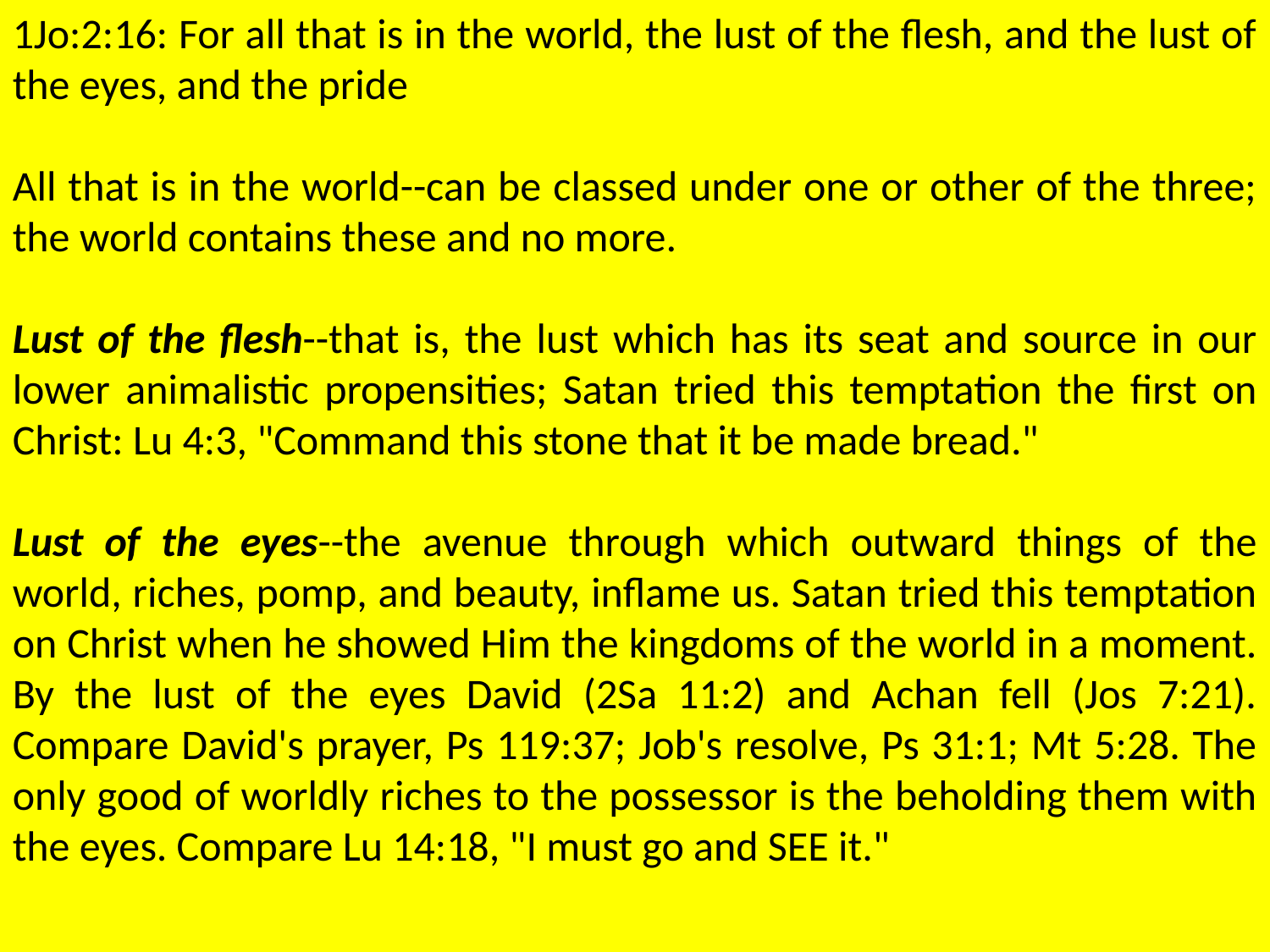

1Jo:2:16: For all that is in the world, the lust of the flesh, and the lust of the eyes, and the pride

All that is in the world--can be classed under one or other of the three; the world contains these and no more.

Lust of the flesh--that is, the lust which has its seat and source in our lower animalistic propensities; Satan tried this temptation the first on Christ: Lu 4:3, "Command this stone that it be made bread."

Lust of the eyes--the avenue through which outward things of the world, riches, pomp, and beauty, inflame us. Satan tried this temptation on Christ when he showed Him the kingdoms of the world in a moment. By the lust of the eyes David (2Sa 11:2) and Achan fell (Jos 7:21). Compare David's prayer, Ps 119:37; Job's resolve, Ps 31:1; Mt 5:28. The only good of worldly riches to the possessor is the beholding them with the eyes. Compare Lu 14:18, "I must go and SEE it."